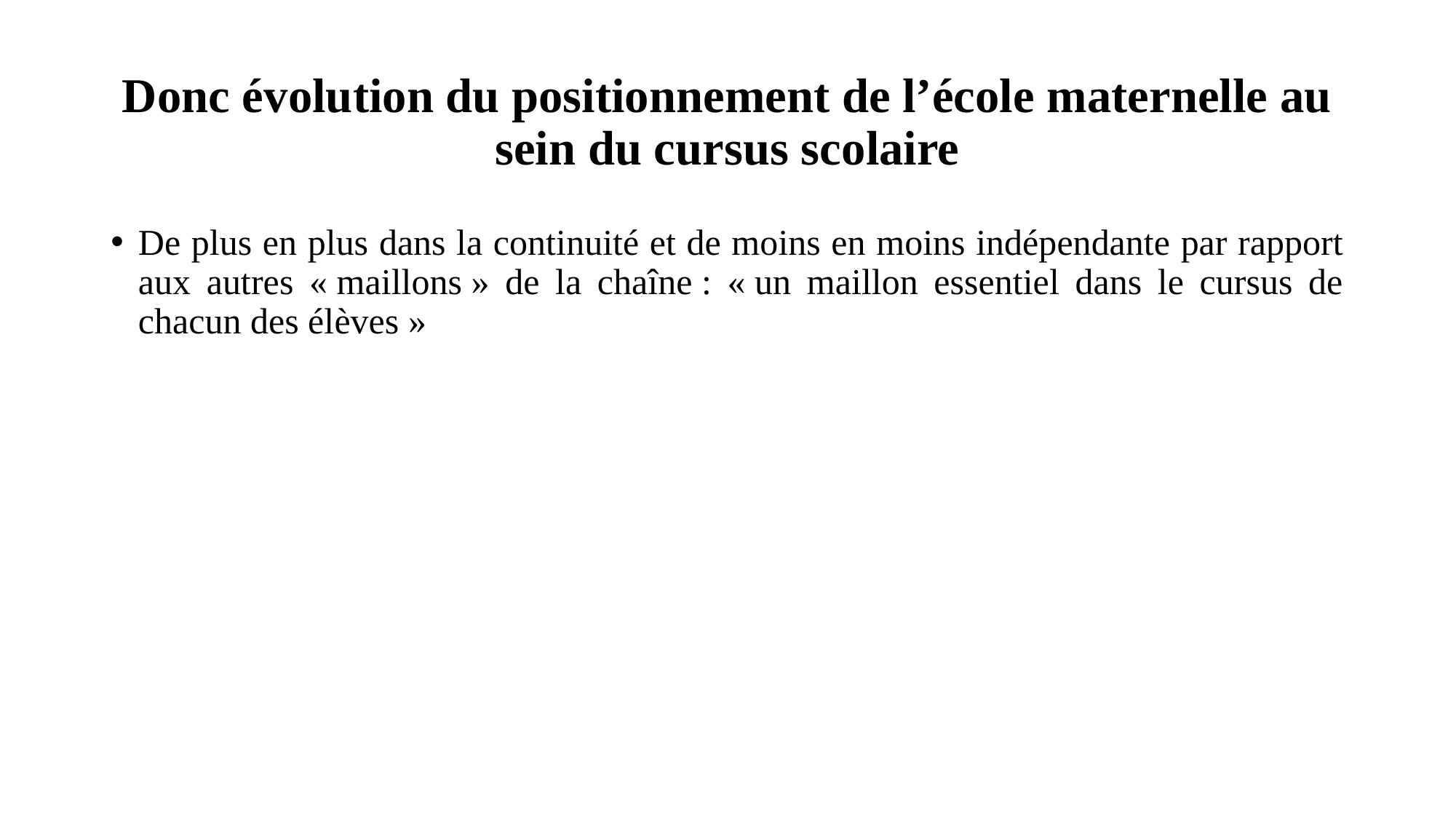

# Donc évolution du positionnement de l’école maternelle au sein du cursus scolaire
De plus en plus dans la continuité et de moins en moins indépendante par rapport aux autres « maillons » de la chaîne : « un maillon essentiel dans le cursus de chacun des élèves »